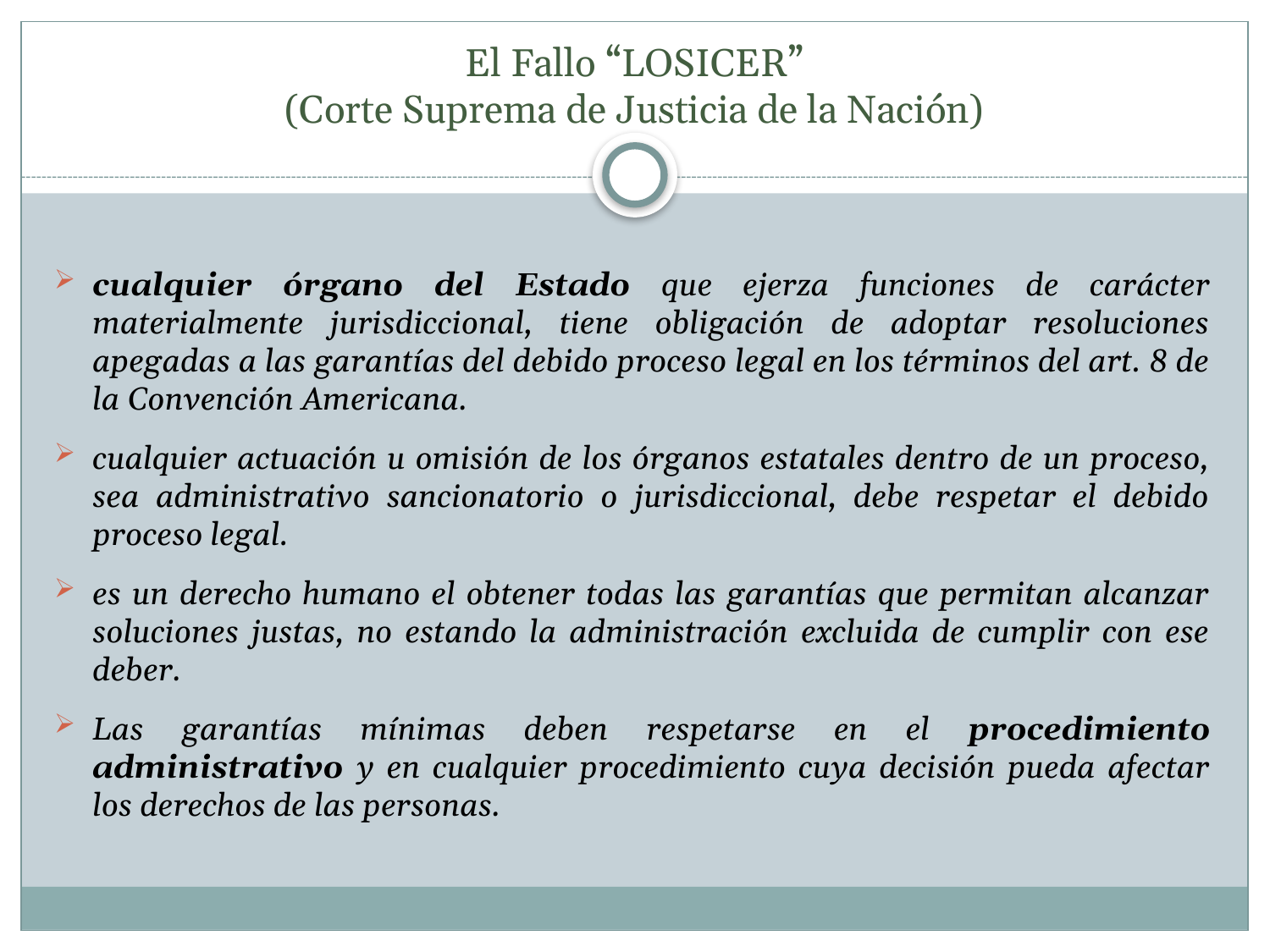

# El Fallo “LOSICER” (Corte Suprema de Justicia de la Nación)

cualquier órgano del Estado que ejerza funciones de carácter materialmente jurisdiccional, tiene obligación de adoptar resoluciones apegadas a las garantías del debido proceso legal en los términos del art. 8 de la Convención Americana.
cualquier actuación u omisión de los órganos estatales dentro de un proceso, sea administrativo sancionatorio o jurisdiccional, debe respetar el debido proceso legal.
es un derecho humano el obtener todas las garantías que permitan alcanzar soluciones justas, no estando la administración excluida de cumplir con ese deber.
Las garantías mínimas deben respetarse en el procedimiento administrativo y en cualquier procedimiento cuya decisión pueda afectar los derechos de las personas.